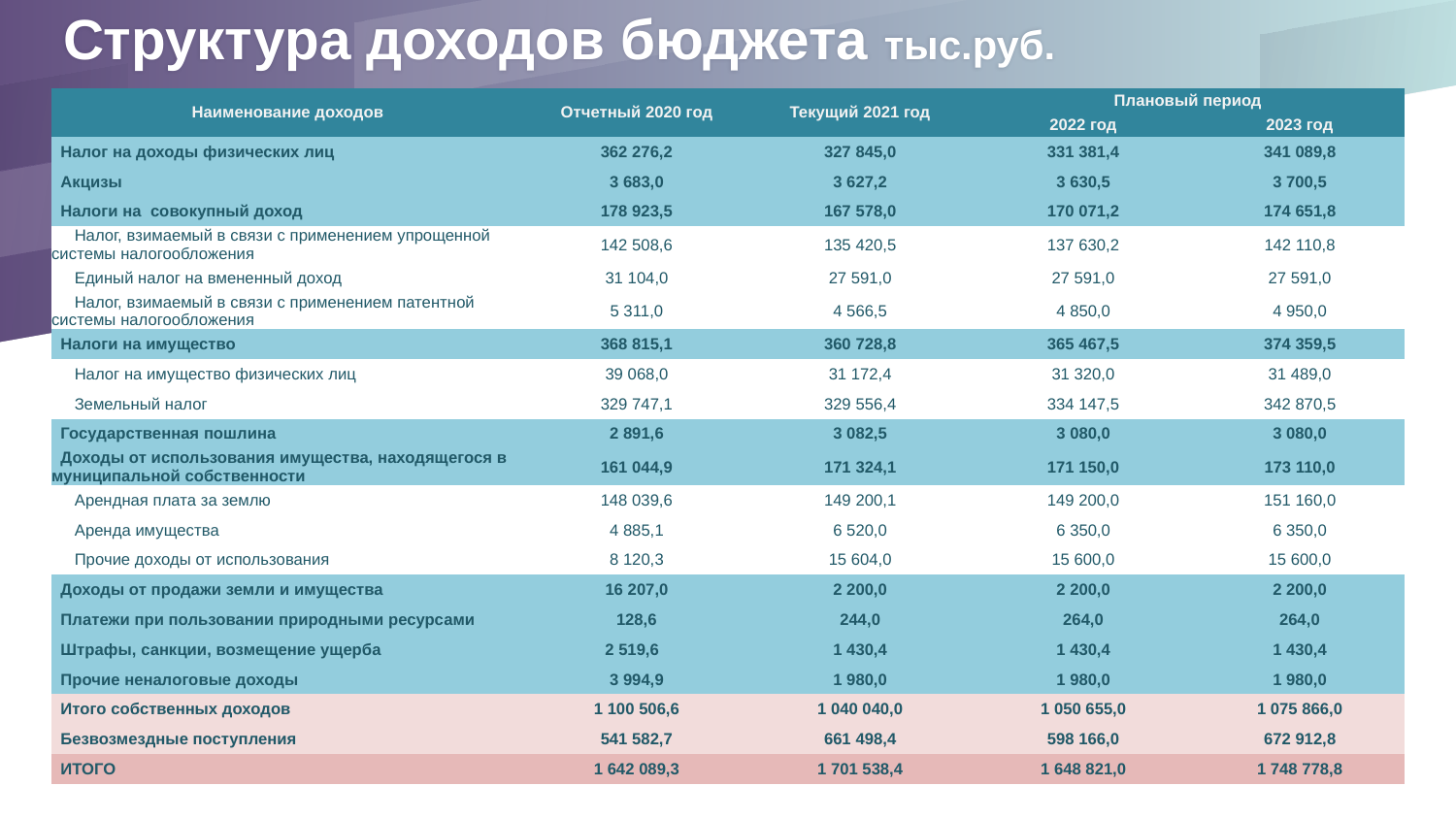

# Структура доходов бюджета тыс.руб.
| Наименование доходов | Отчетный 2020 год | Текущий 2021 год | Плановый период |  |
| --- | --- | --- | --- | --- |
|  |  |  | 2022 год | 2023 год |
| Налог на доходы физических лиц | 362 276,2 | 327 845,0 | 331 381,4 | 341 089,8 |
| Акцизы | 3 683,0 | 3 627,2 | 3 630,5 | 3 700,5 |
| Налоги на совокупный доход | 178 923,5 | 167 578,0 | 170 071,2 | 174 651,8 |
| Налог, взимаемый в связи с применением упрощенной системы налогообложения | 142 508,6 | 135 420,5 | 137 630,2 | 142 110,8 |
| Единый налог на вмененный доход | 31 104,0 | 27 591,0 | 27 591,0 | 27 591,0 |
| Налог, взимаемый в связи с применением патентной системы налогообложения | 5 311,0 | 4 566,5 | 4 850,0 | 4 950,0 |
| Налоги на имущество | 368 815,1 | 360 728,8 | 365 467,5 | 374 359,5 |
| Налог на имущество физических лиц | 39 068,0 | 31 172,4 | 31 320,0 | 31 489,0 |
| Земельный налог | 329 747,1 | 329 556,4 | 334 147,5 | 342 870,5 |
| Государственная пошлина | 2 891,6 | 3 082,5 | 3 080,0 | 3 080,0 |
| Доходы от использования имущества, находящегося в муниципальной собственности | 161 044,9 | 171 324,1 | 171 150,0 | 173 110,0 |
| Арендная плата за землю | 148 039,6 | 149 200,1 | 149 200,0 | 151 160,0 |
| Аренда имущества | 4 885,1 | 6 520,0 | 6 350,0 | 6 350,0 |
| Прочие доходы от использования | 8 120,3 | 15 604,0 | 15 600,0 | 15 600,0 |
| Доходы от продажи земли и имущества | 16 207,0 | 2 200,0 | 2 200,0 | 2 200,0 |
| Платежи при пользовании природными ресурсами | 128,6 | 244,0 | 264,0 | 264,0 |
| Штрафы, санкции, возмещение ущерба | 2 519,6 | 1 430,4 | 1 430,4 | 1 430,4 |
| Прочие неналоговые доходы | 3 994,9 | 1 980,0 | 1 980,0 | 1 980,0 |
| Итого собственных доходов | 1 100 506,6 | 1 040 040,0 | 1 050 655,0 | 1 075 866,0 |
| Безвозмездные поступления | 541 582,7 | 661 498,4 | 598 166,0 | 672 912,8 |
| ИТОГО | 1 642 089,3 | 1 701 538,4 | 1 648 821,0 | 1 748 778,8 |